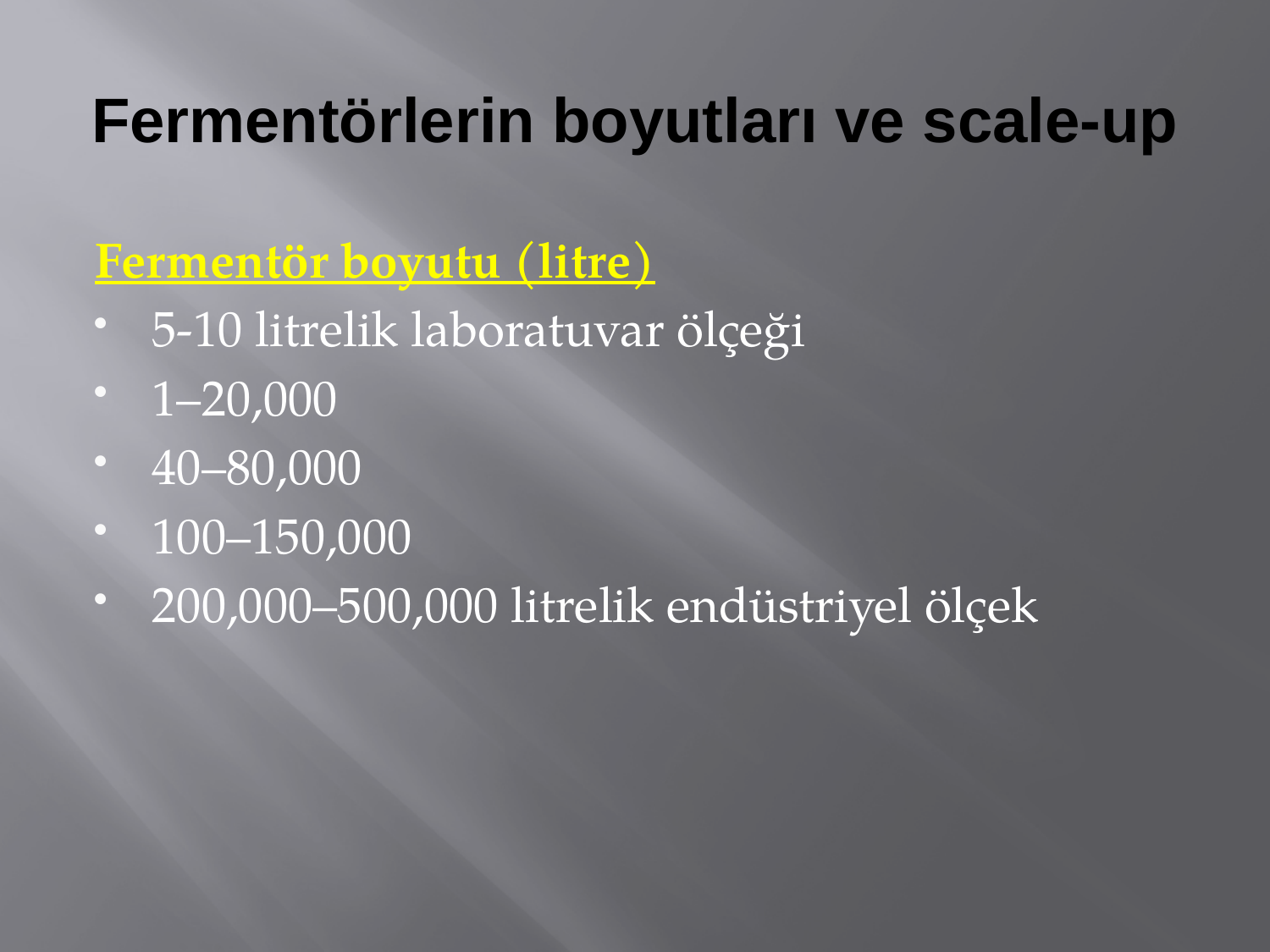

# Fermentörlerin boyutları ve scale-up
Fermentör boyutu (litre)
5-10 litrelik laboratuvar ölçeği
1–20,000
40–80,000
100–150,000
200,000–500,000 litrelik endüstriyel ölçek